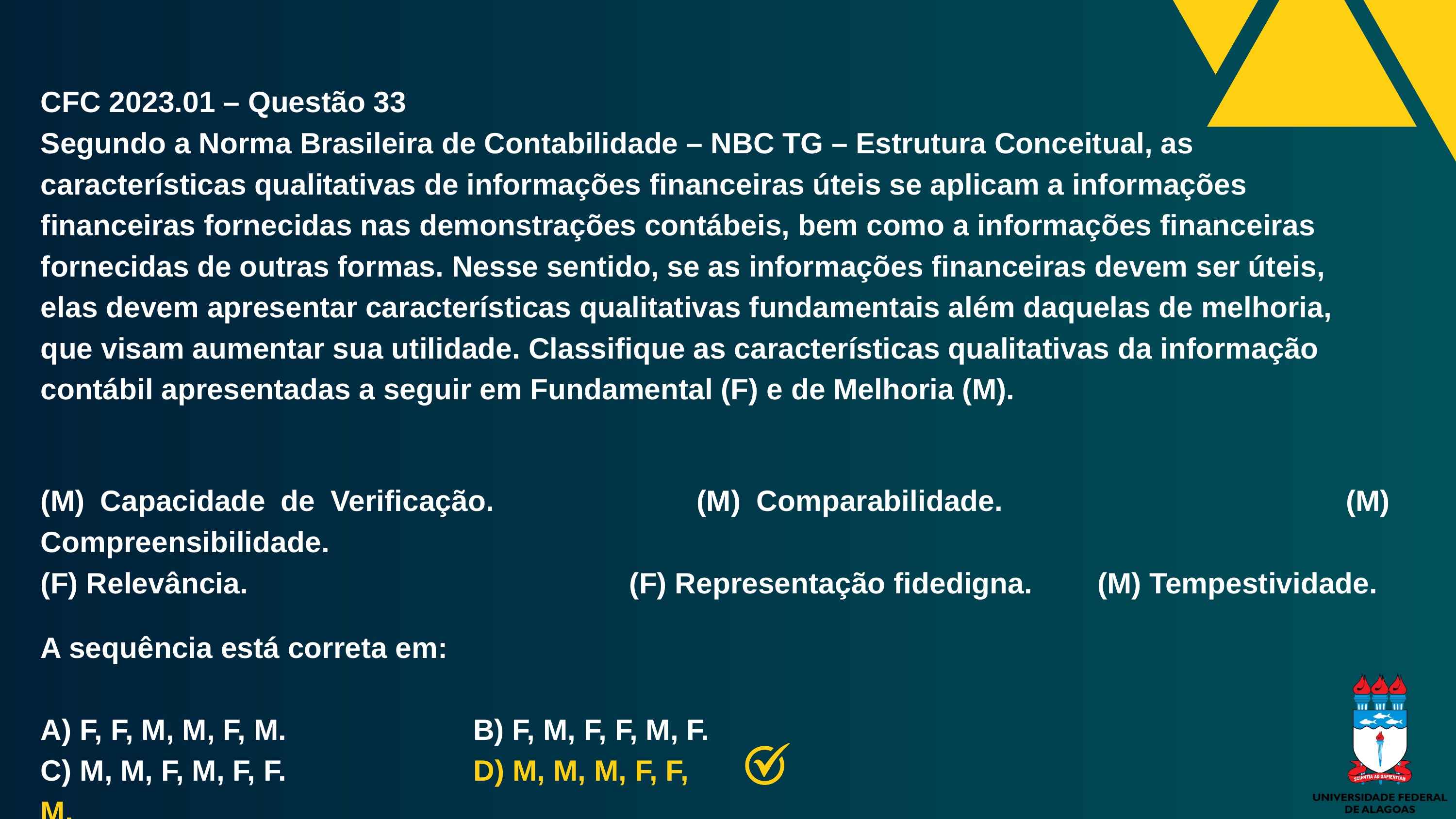

CFC 2023.01 – Questão 33
Segundo a Norma Brasileira de Contabilidade – NBC TG – Estrutura Conceitual, as características qualitativas de informações financeiras úteis se aplicam a informações financeiras fornecidas nas demonstrações contábeis, bem como a informações financeiras fornecidas de outras formas. Nesse sentido, se as informações financeiras devem ser úteis, elas devem apresentar características qualitativas fundamentais além daquelas de melhoria, que visam aumentar sua utilidade. Classifique as características qualitativas da informação contábil apresentadas a seguir em Fundamental (F) e de Melhoria (M).

(M) Capacidade de Verificação.             (M) Comparabilidade.                      (M) Compreensibilidade.
(F) Relevância.                                               (F) Representação fidedigna.        (M) Tempestividade.

A sequência está correta em:

A) F, F, M, M, F, M.                       B) F, M, F, F, M, F.
C) M, M, F, M, F, F.                       D) M, M, M, F, F, M.